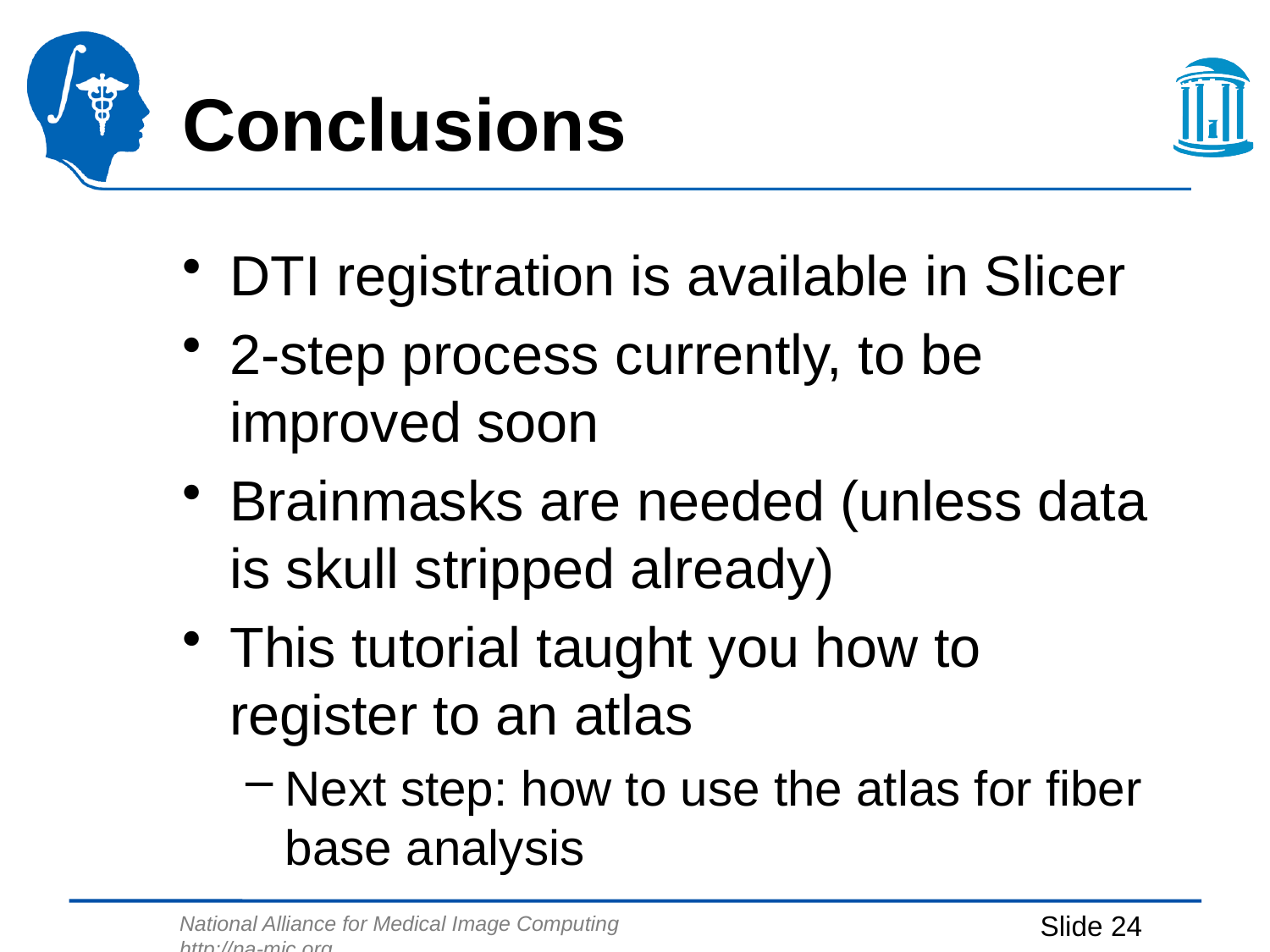

# Conclusions
DTI registration is available in Slicer
2-step process currently, to be improved soon
Brainmasks are needed (unless data is skull stripped already)
This tutorial taught you how to register to an atlas
Next step: how to use the atlas for fiber base analysis